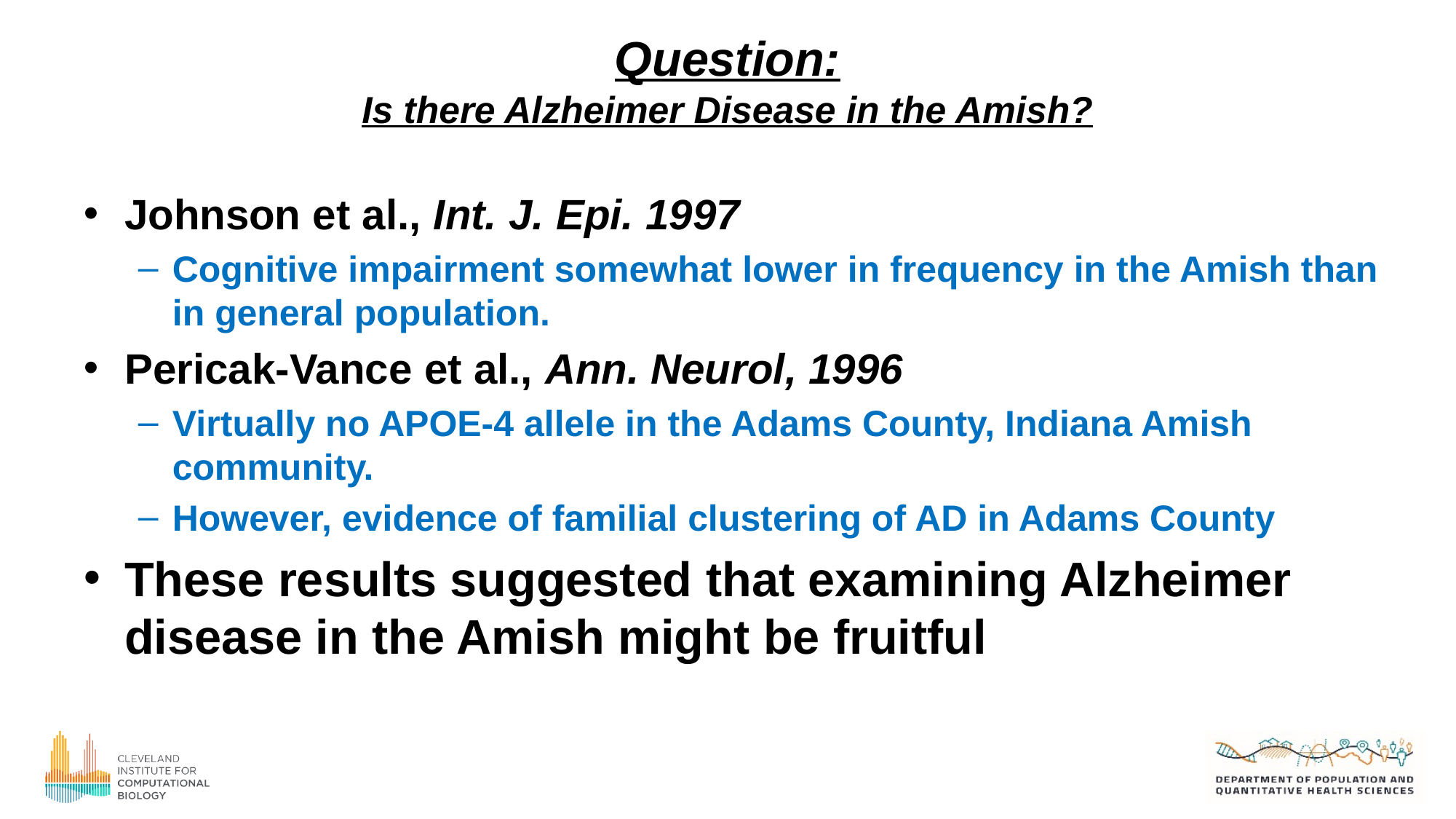

# Question: Is there Alzheimer Disease in the Amish?
Johnson et al., Int. J. Epi. 1997
Cognitive impairment somewhat lower in frequency in the Amish than in general population.
Pericak-Vance et al., Ann. Neurol, 1996
Virtually no APOE-4 allele in the Adams County, Indiana Amish community.
However, evidence of familial clustering of AD in Adams County
These results suggested that examining Alzheimer disease in the Amish might be fruitful